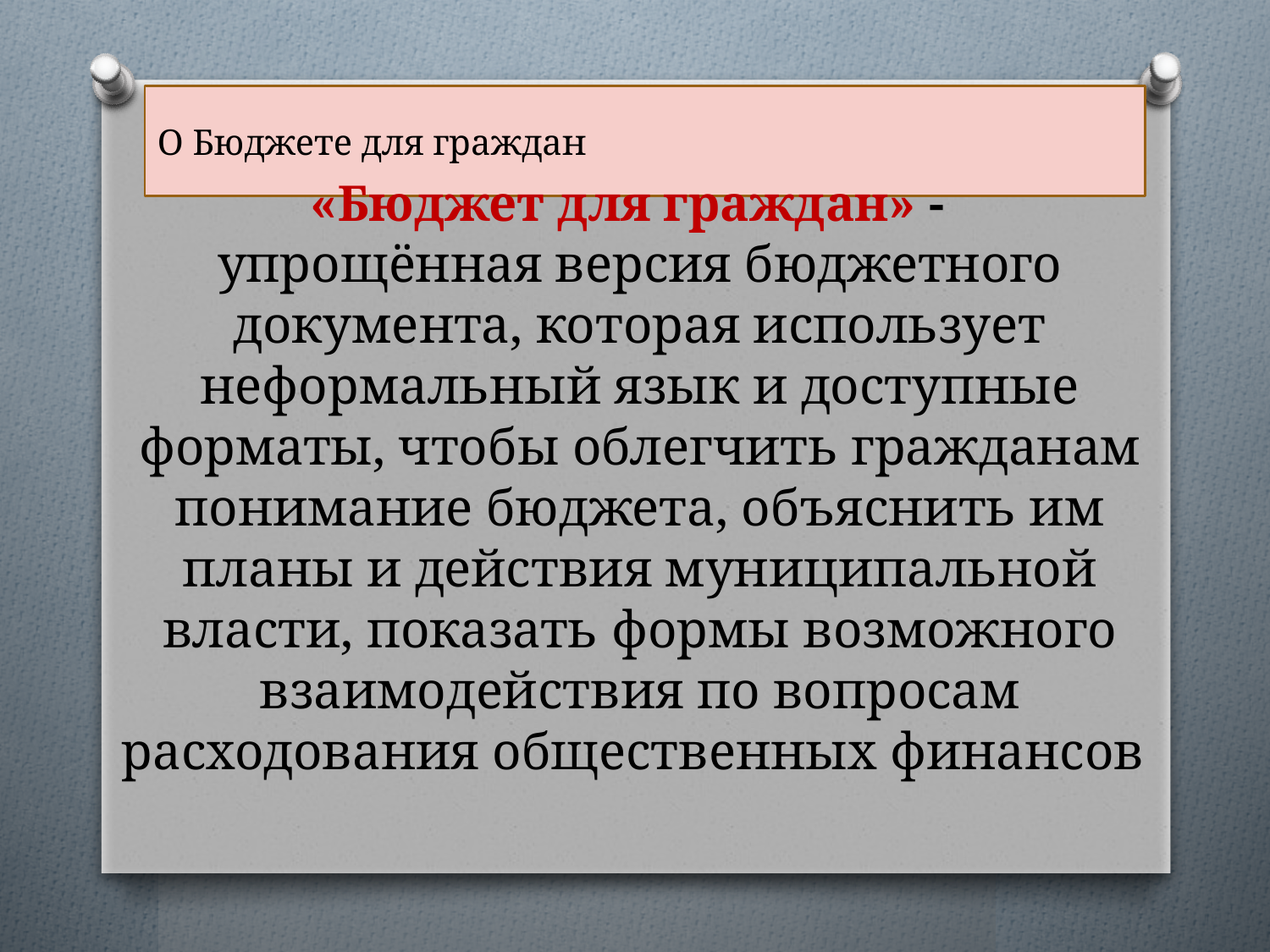

# «Бюджет для граждан» - упрощённая версия бюджетного документа, которая использует неформальный язык и доступные форматы, чтобы облегчить гражданам понимание бюджета, объяснить им планы и действия муниципальной власти, показать формы возможного взаимодействия по вопросам расходования общественных финансов
О Бюджете для граждан